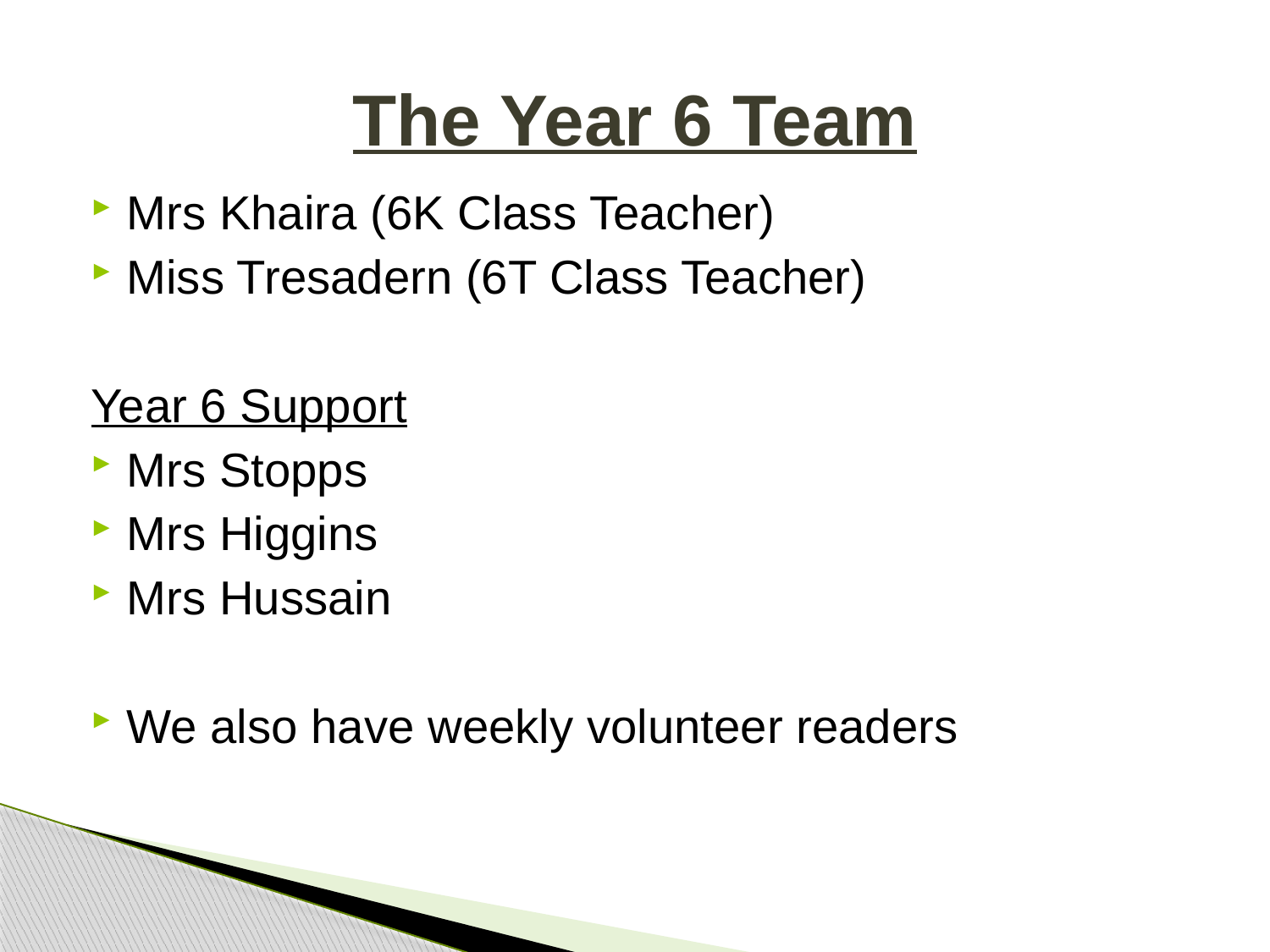

# The Year 6 Team
Mrs Khaira (6K Class Teacher)
Miss Tresadern (6T Class Teacher)

Year 6 Support
Mrs Stopps
Mrs Higgins
Mrs Hussain

We also have weekly volunteer readers